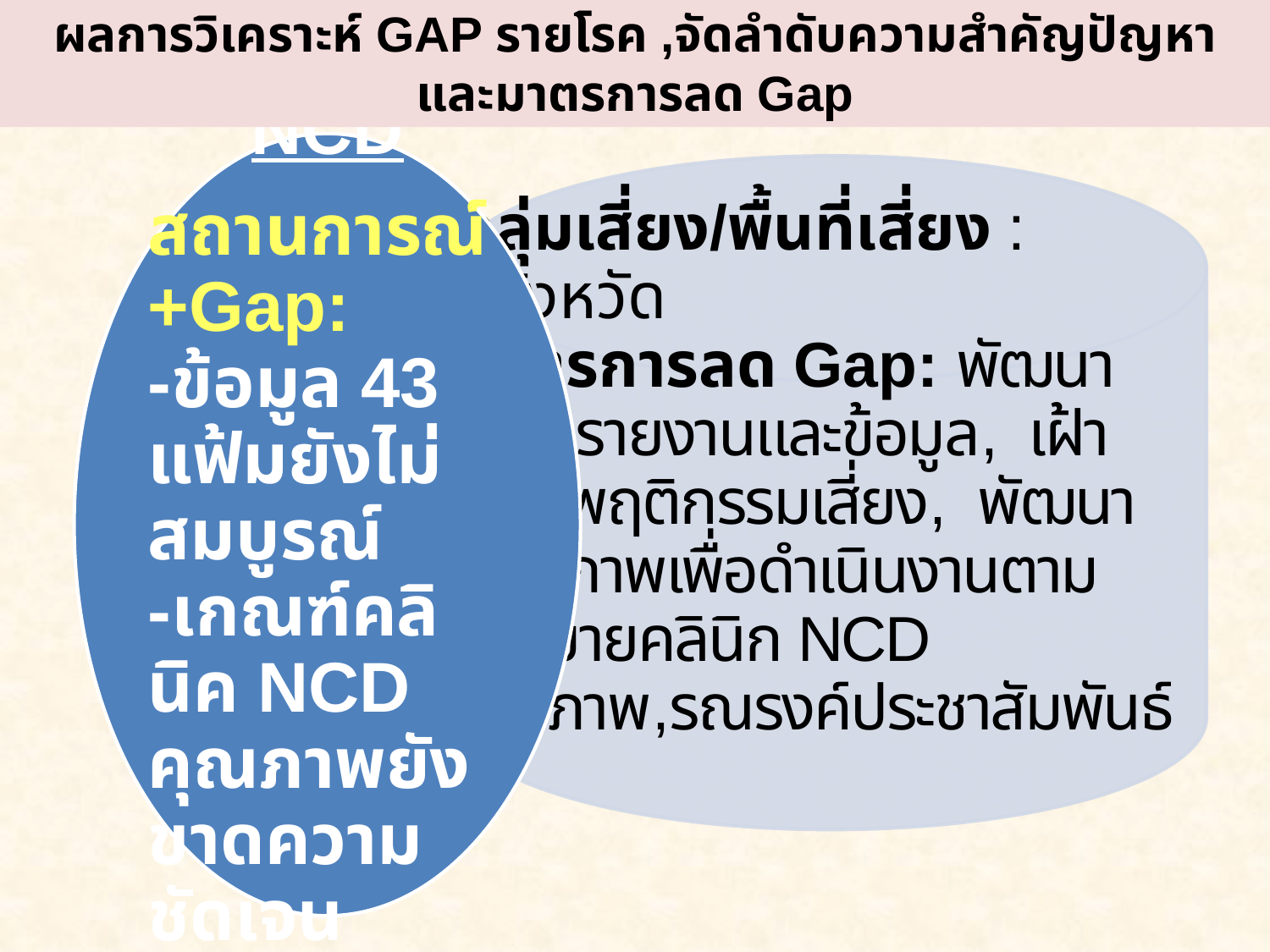

ผลการวิเคราะห์ GAP รายโรค ,จัดลำดับความสำคัญปัญหา และมาตรการลด Gap
กลุ่มเสี่ยง/พื้นที่เสี่ยง :  7จังหวัด                      มาตรการลด Gap: พัฒนาระบบรายงานและข้อมูล,  เฝ้าระวังพฤติกรรมเสี่ยง,  พัฒนาศักยภาพเพื่อดำเนินงานตามนโยบายคลินิก NCD คุณภาพ,รณรงค์ประชาสัมพันธ์

NCD
สถานการณ์+Gap: -ข้อมูล 43 แฟ้มยังไม่สมบูรณ์ -เกณฑ์คลินิค NCD คุณภาพยังขาดความชัดเจน